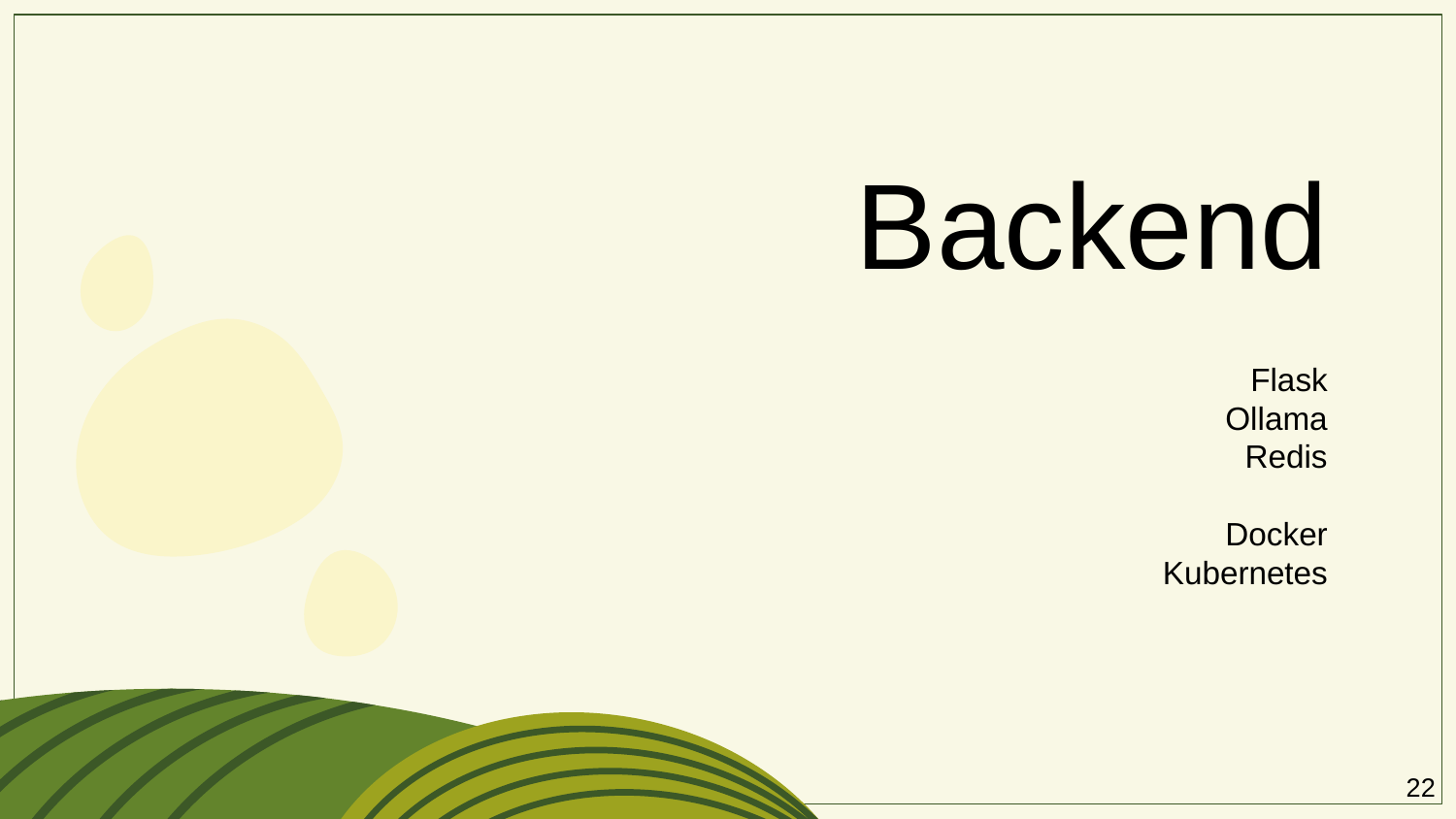

# Backend
Flask
Ollama
Redis

Docker
Kubernetes

22